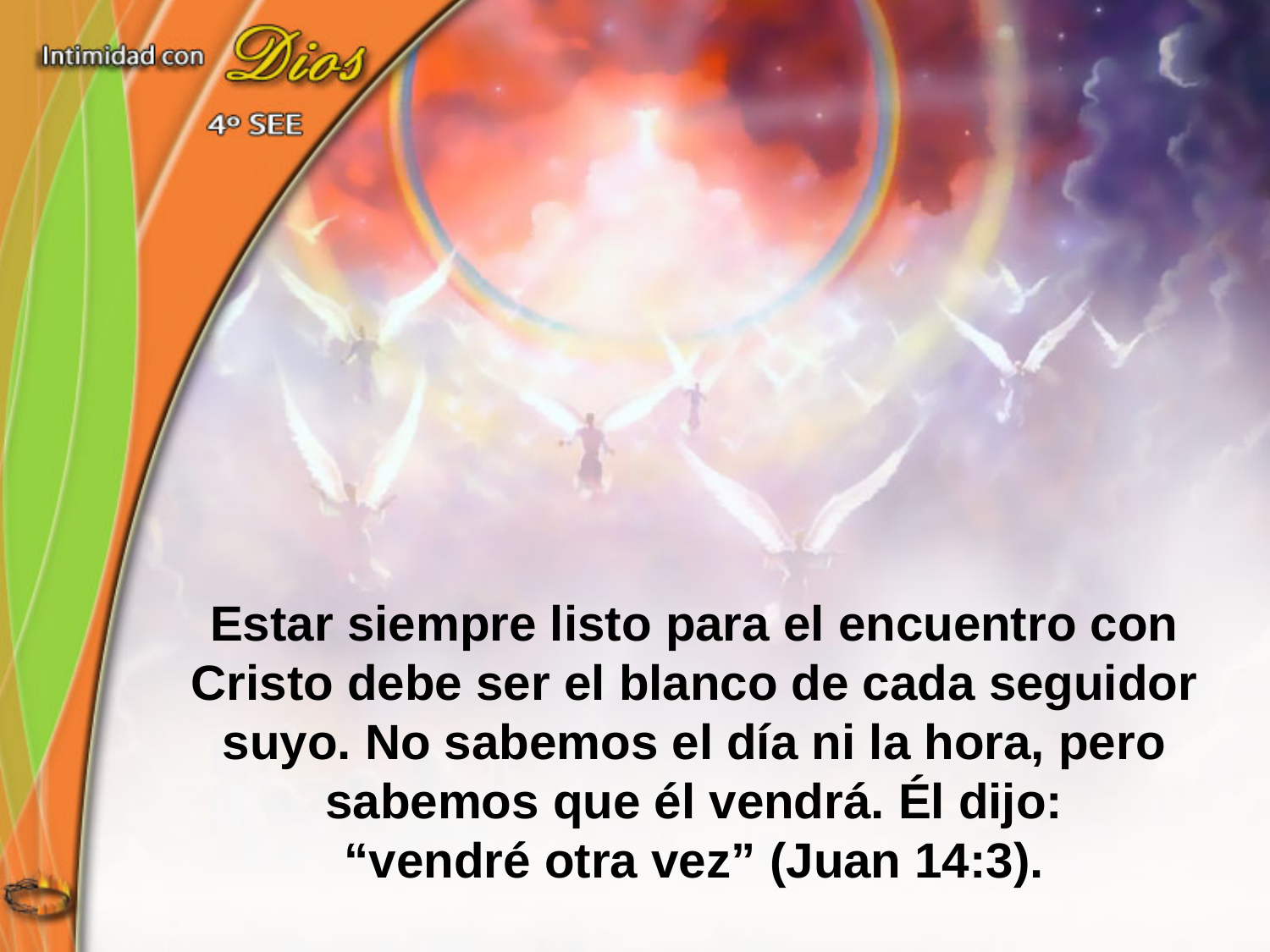

Estar siempre listo para el encuentro con Cristo debe ser el blanco de cada seguidor suyo. No sabemos el día ni la hora, pero sabemos que él vendrá. Él dijo:
“vendré otra vez” (Juan 14:3).